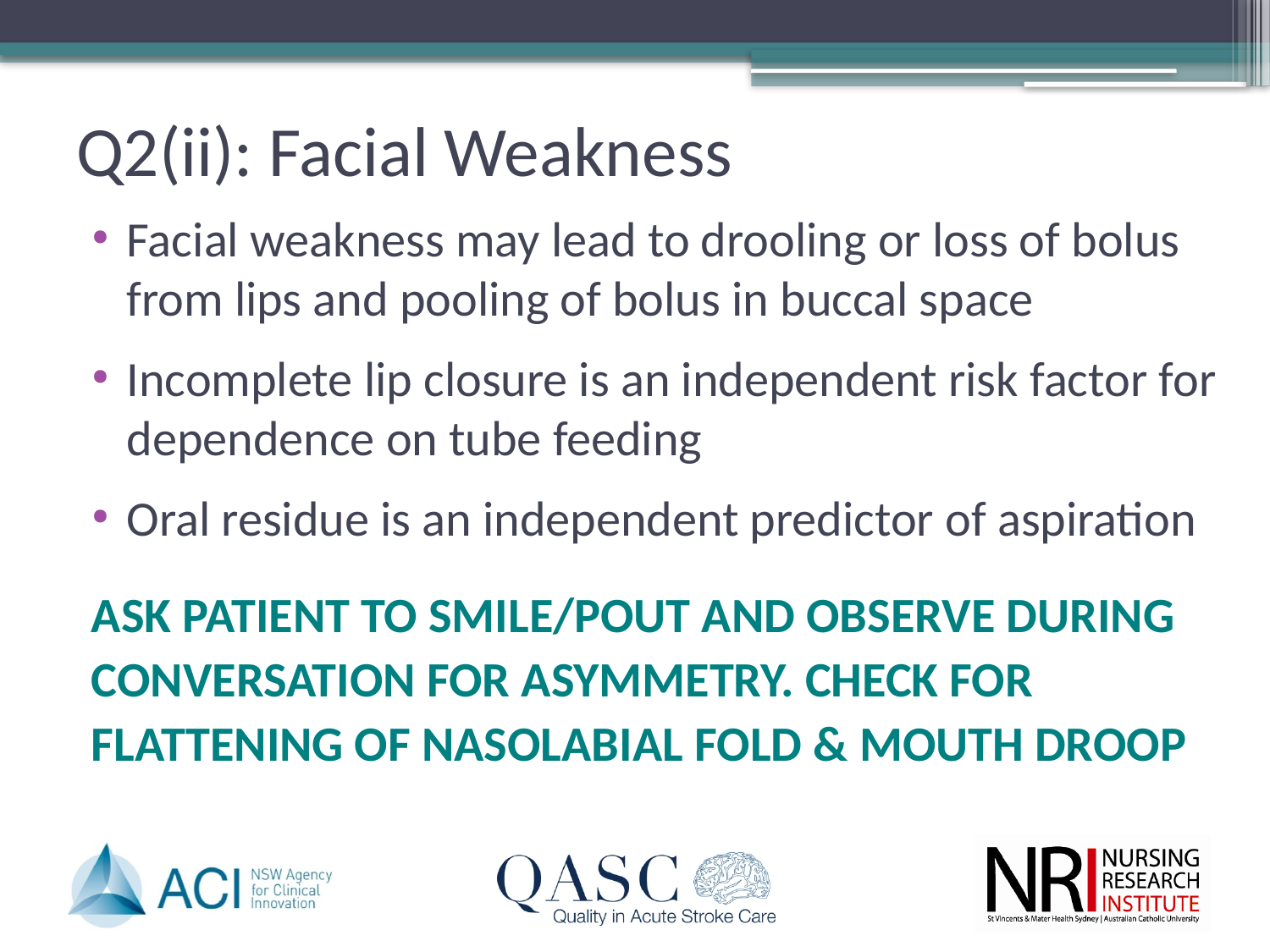

# Q2(ii): Facial Weakness
Facial weakness may lead to drooling or loss of bolus from lips and pooling of bolus in buccal space
Incomplete lip closure is an independent risk factor for dependence on tube feeding
Oral residue is an independent predictor of aspiration
ASK PATIENT TO SMILE/POUT AND OBSERVE DURING
CONVERSATION FOR ASYMMETRY. CHECK FOR
FLATTENING OF NASOLABIAL FOLD & MOUTH DROOP